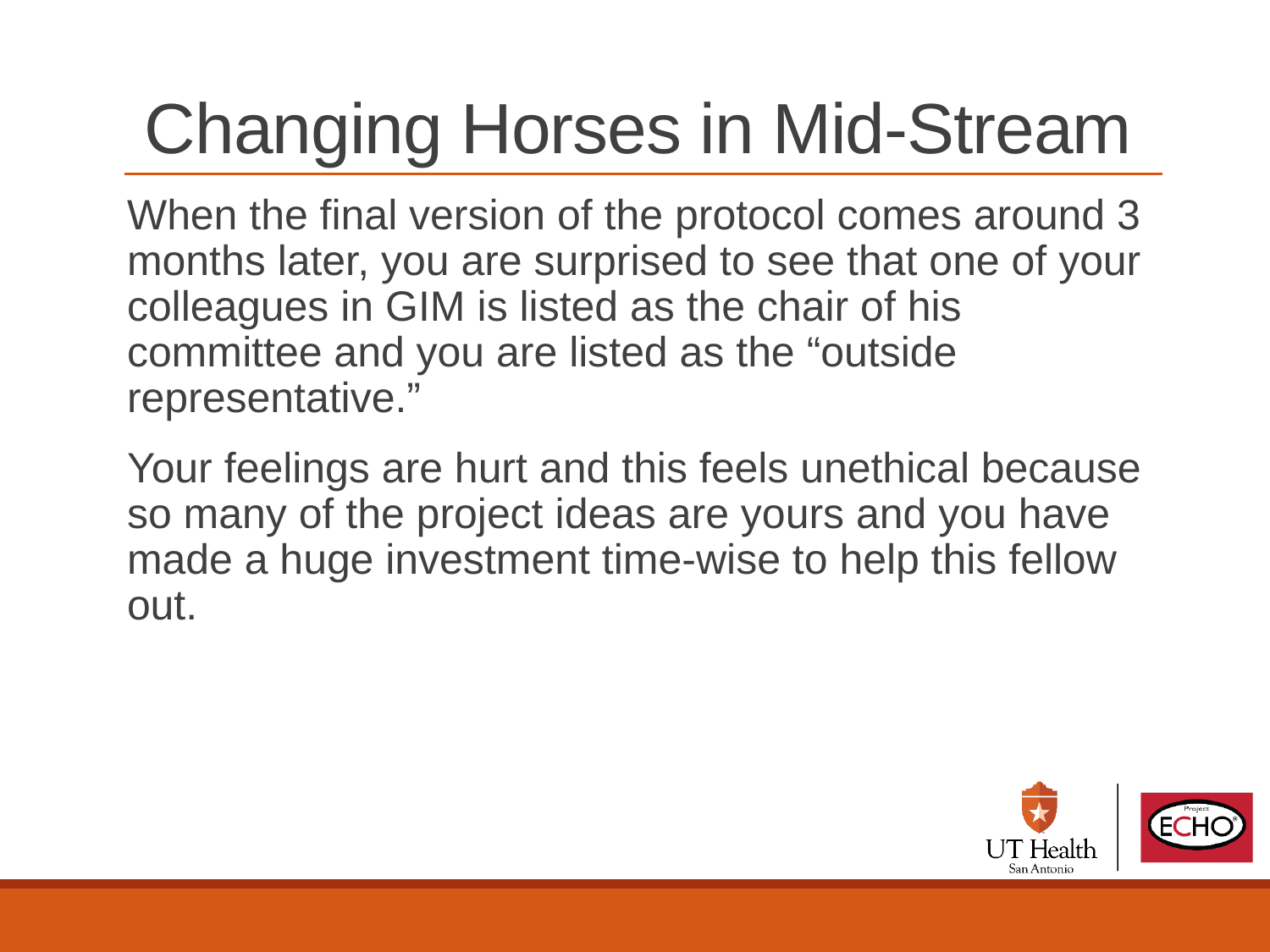

# Changing Horses in Mid-Stream
When the final version of the protocol comes around 3 months later, you are surprised to see that one of your colleagues in GIM is listed as the chair of his committee and you are listed as the “outside representative.”
Your feelings are hurt and this feels unethical because so many of the project ideas are yours and you have made a huge investment time-wise to help this fellow out.